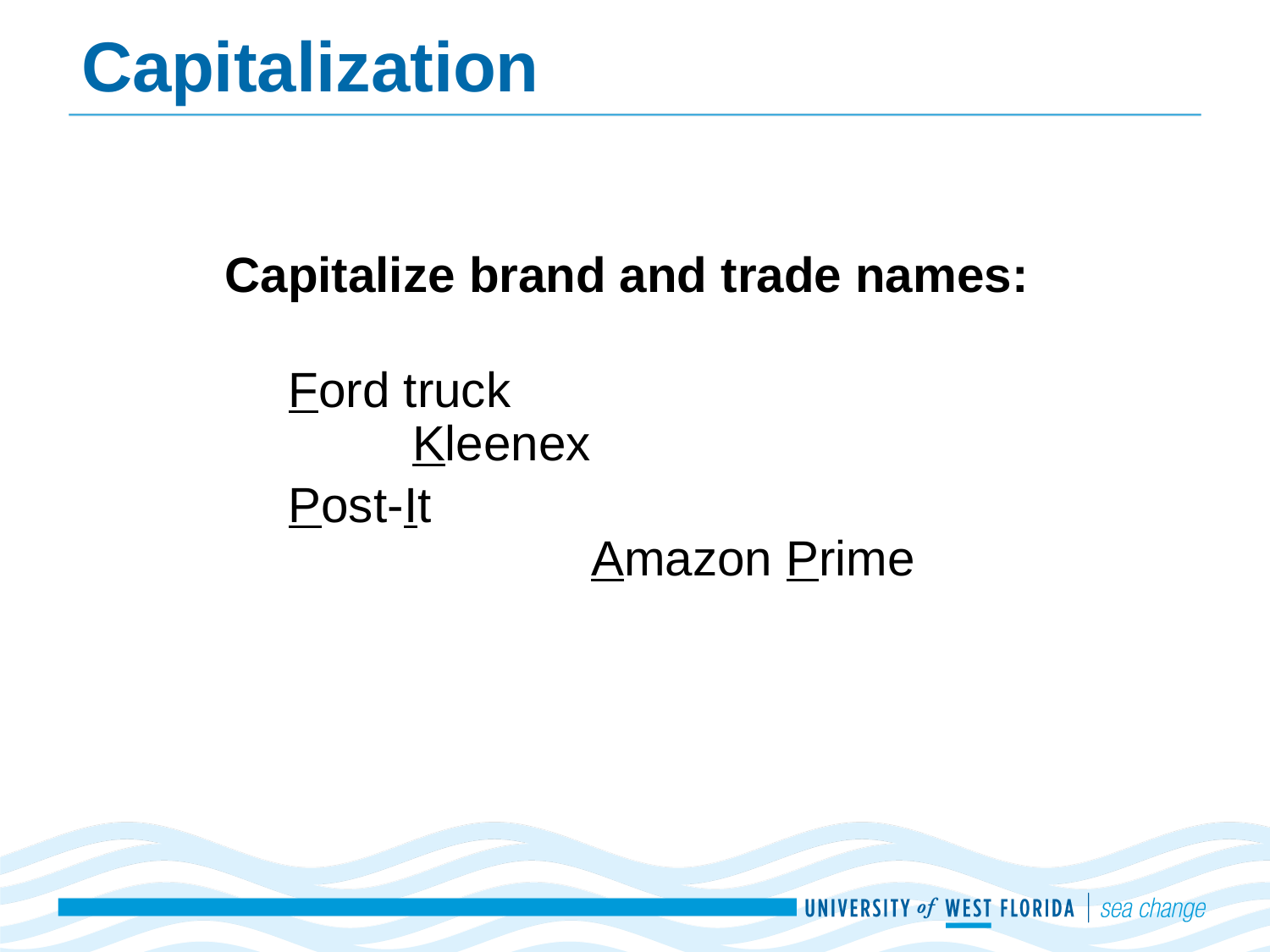

# Capitalization
Capitalize brand and trade names:
Ford truck		    	                            Kleenex
Post-It                                                                   Amazon Prime